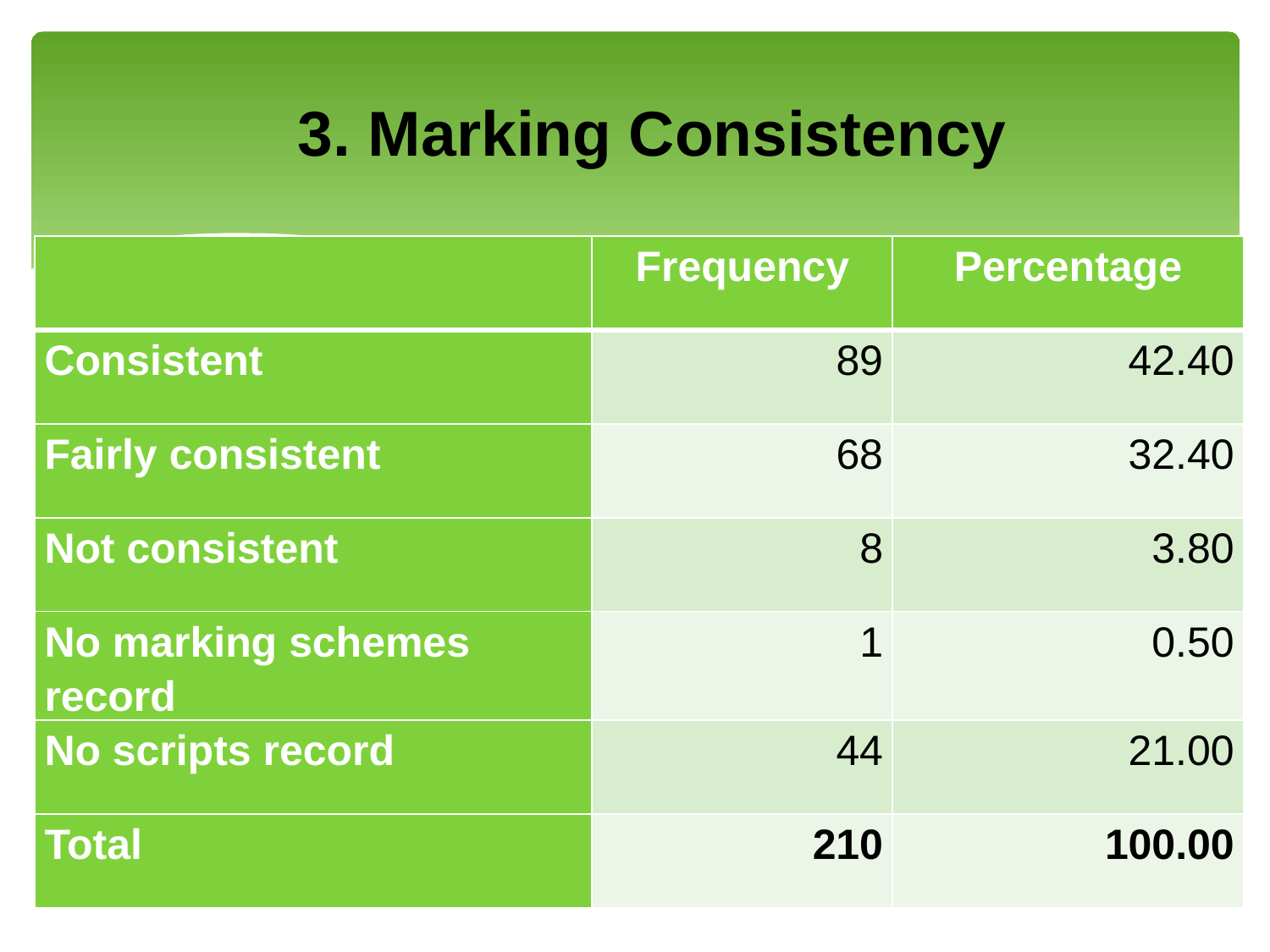

# 3. Marking Consistency
|  | Frequency | Percentage |
| --- | --- | --- |
| Consistent | 89 | 42.40 |
| Fairly consistent | 68 | 32.40 |
| Not consistent | 8 | 3.80 |
| No marking schemes record | 1 | 0.50 |
| No scripts record | 44 | 21.00 |
| Total | 210 | 100.00 |